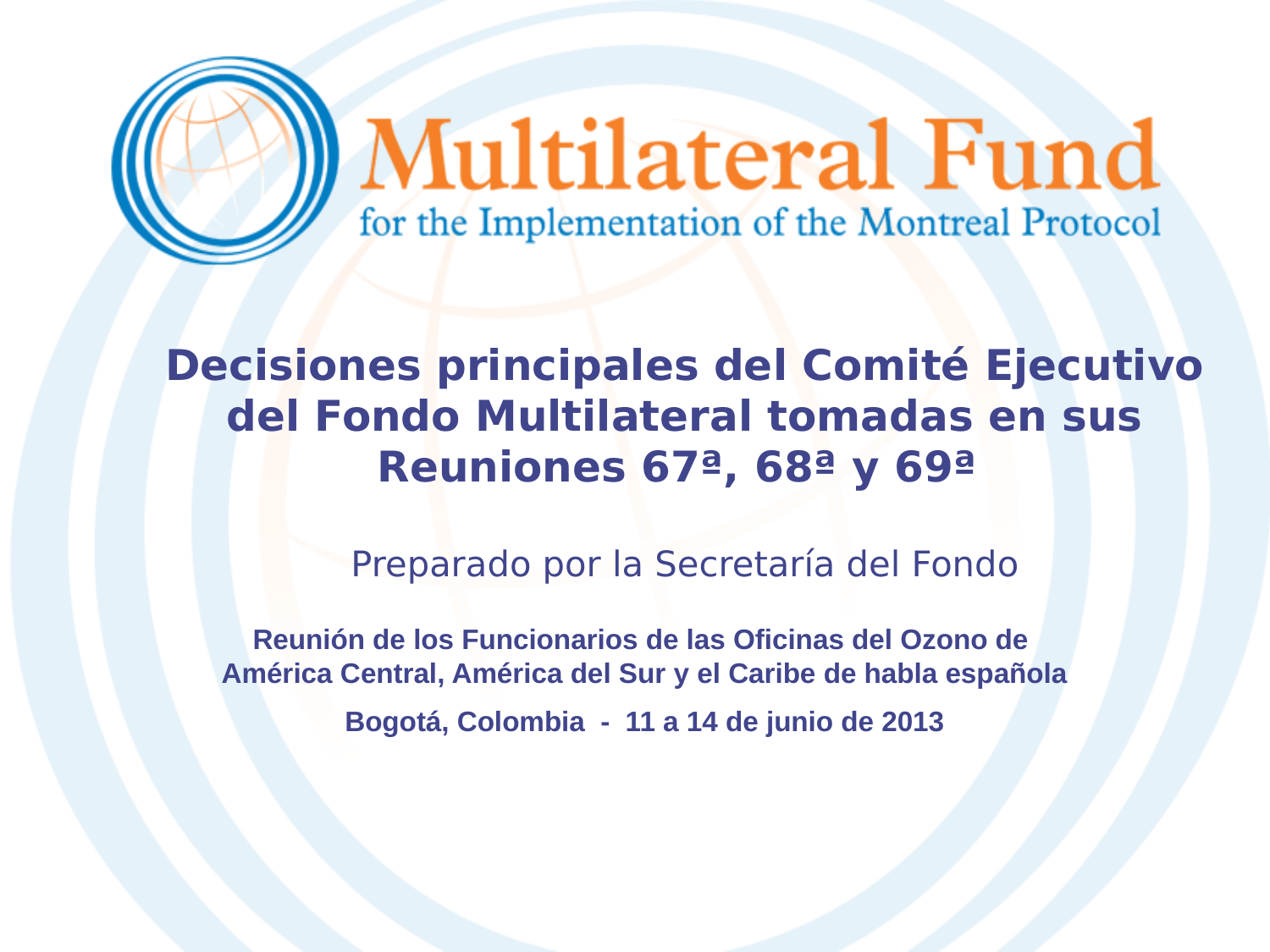

Decisiones principales del Comité Ejecutivo del Fondo Multilateral tomadas en sus Reuniones 67ª, 68ª y 69ª
Preparado por la Secretaría del Fondo
Reunión de los Funcionarios de las Oficinas del Ozono de
América Central, América del Sur y el Caribe de habla española
Bogotá, Colombia  -  11 a 14 de junio de 2013